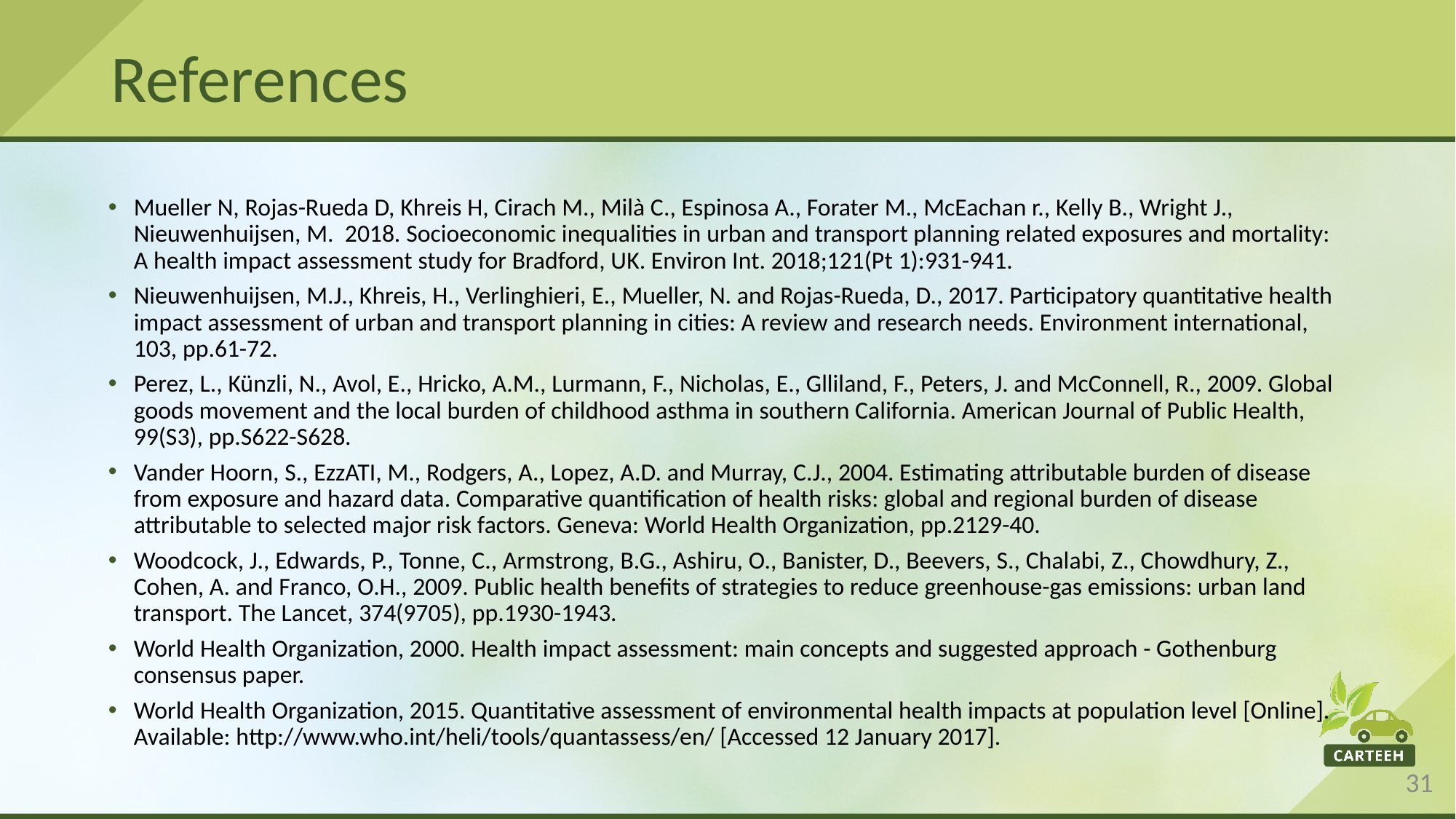

# References
Mueller N, Rojas-Rueda D, Khreis H, Cirach M., Milà C., Espinosa A., Forater M., McEachan r., Kelly B., Wright J., Nieuwenhuijsen, M.  2018. Socioeconomic inequalities in urban and transport planning related exposures and mortality: A health impact assessment study for Bradford, UK. Environ Int. 2018;121(Pt 1):931-941.
Nieuwenhuijsen, M.J., Khreis, H., Verlinghieri, E., Mueller, N. and Rojas-Rueda, D., 2017. Participatory quantitative health impact assessment of urban and transport planning in cities: A review and research needs. Environment international, 103, pp.61-72.
Perez, L., Künzli, N., Avol, E., Hricko, A.M., Lurmann, F., Nicholas, E., Glliland, F., Peters, J. and McConnell, R., 2009. Global goods movement and the local burden of childhood asthma in southern California. American Journal of Public Health, 99(S3), pp.S622-S628.
Vander Hoorn, S., EzzATI, M., Rodgers, A., Lopez, A.D. and Murray, C.J., 2004. Estimating attributable burden of disease from exposure and hazard data. Comparative quantification of health risks: global and regional burden of disease attributable to selected major risk factors. Geneva: World Health Organization, pp.2129-40.
Woodcock, J., Edwards, P., Tonne, C., Armstrong, B.G., Ashiru, O., Banister, D., Beevers, S., Chalabi, Z., Chowdhury, Z., Cohen, A. and Franco, O.H., 2009. Public health benefits of strategies to reduce greenhouse-gas emissions: urban land transport. The Lancet, 374(9705), pp.1930-1943.
World Health Organization, 2000. Health impact assessment: main concepts and suggested approach - Gothenburg consensus paper.
World Health Organization, 2015. Quantitative assessment of environmental health impacts at population level [Online]. Available: http://www.who.int/heli/tools/quantassess/en/ [Accessed 12 January 2017].